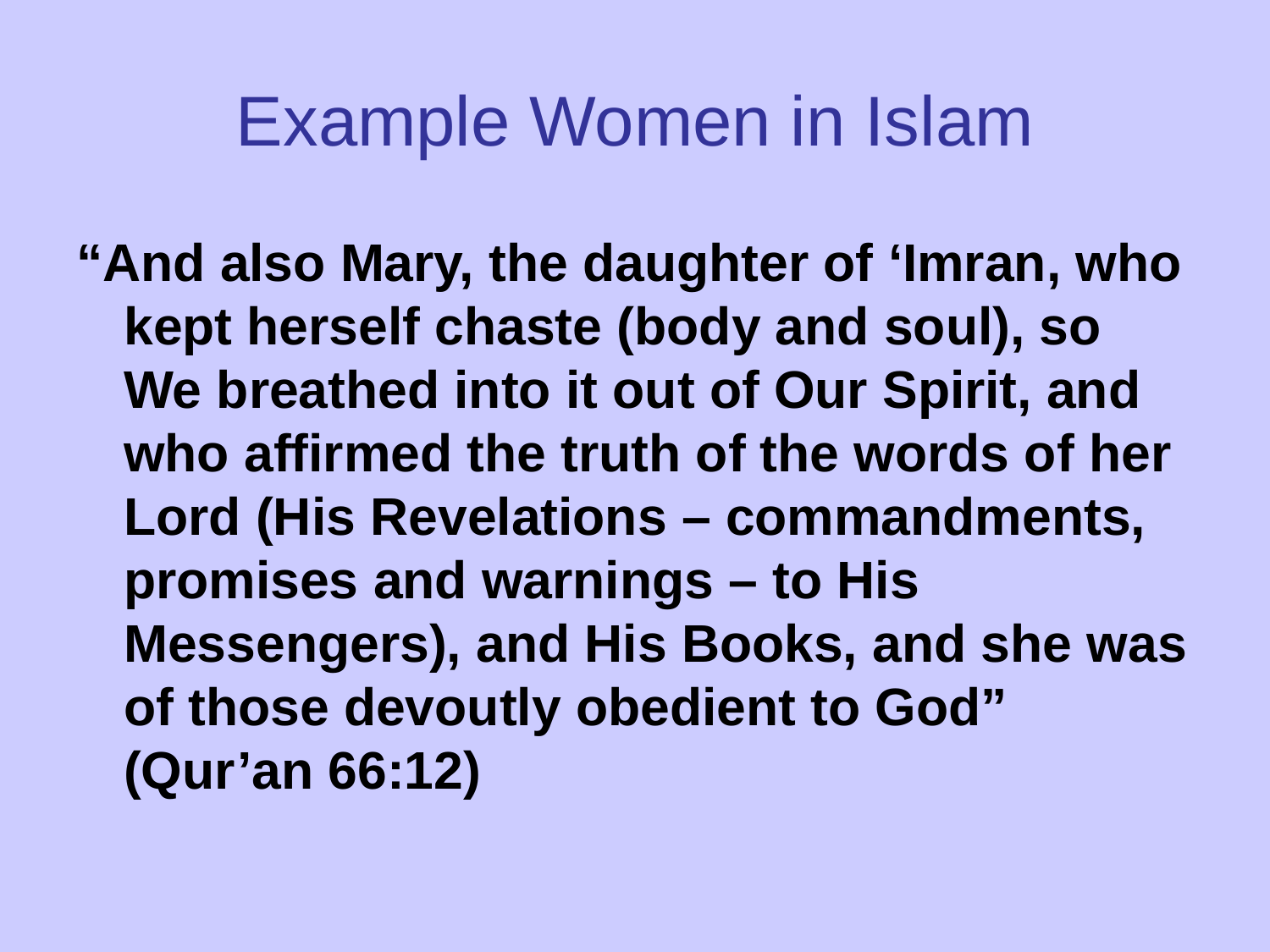

# Example Women in Islam
“And also Mary, the daughter of ‘Imran, who kept herself chaste (body and soul), so We breathed into it out of Our Spirit, and who affirmed the truth of the words of her Lord (His Revelations – commandments, promises and warnings – to His Messengers), and His Books, and she was of those devoutly obedient to God” (Qur’an 66:12)